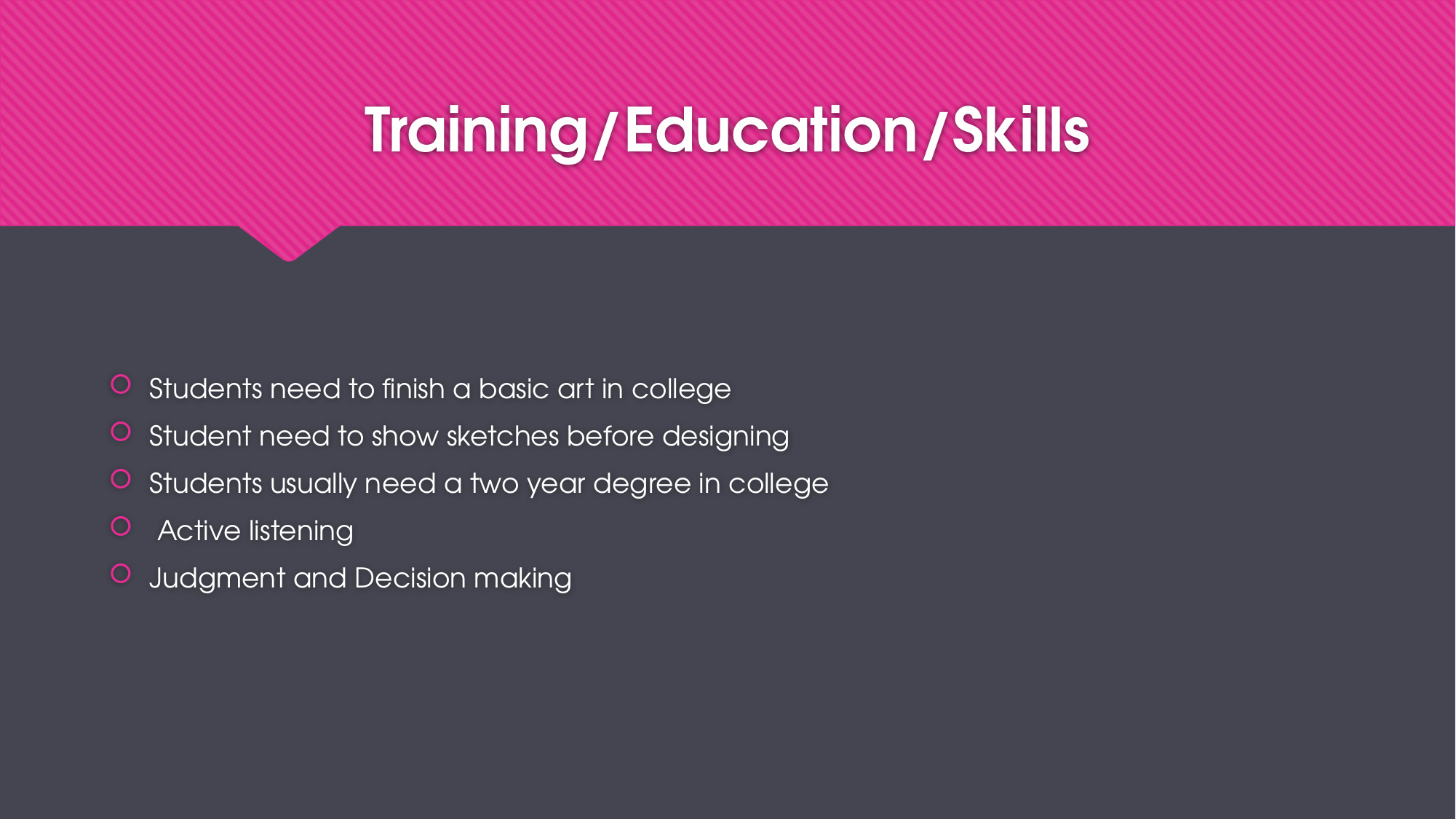

# Training/Education/Skills
Students need to finish a basic art in college
Student need to show sketches before designing
Students usually need a two year degree in college
 Active listening
Judgment and Decision making